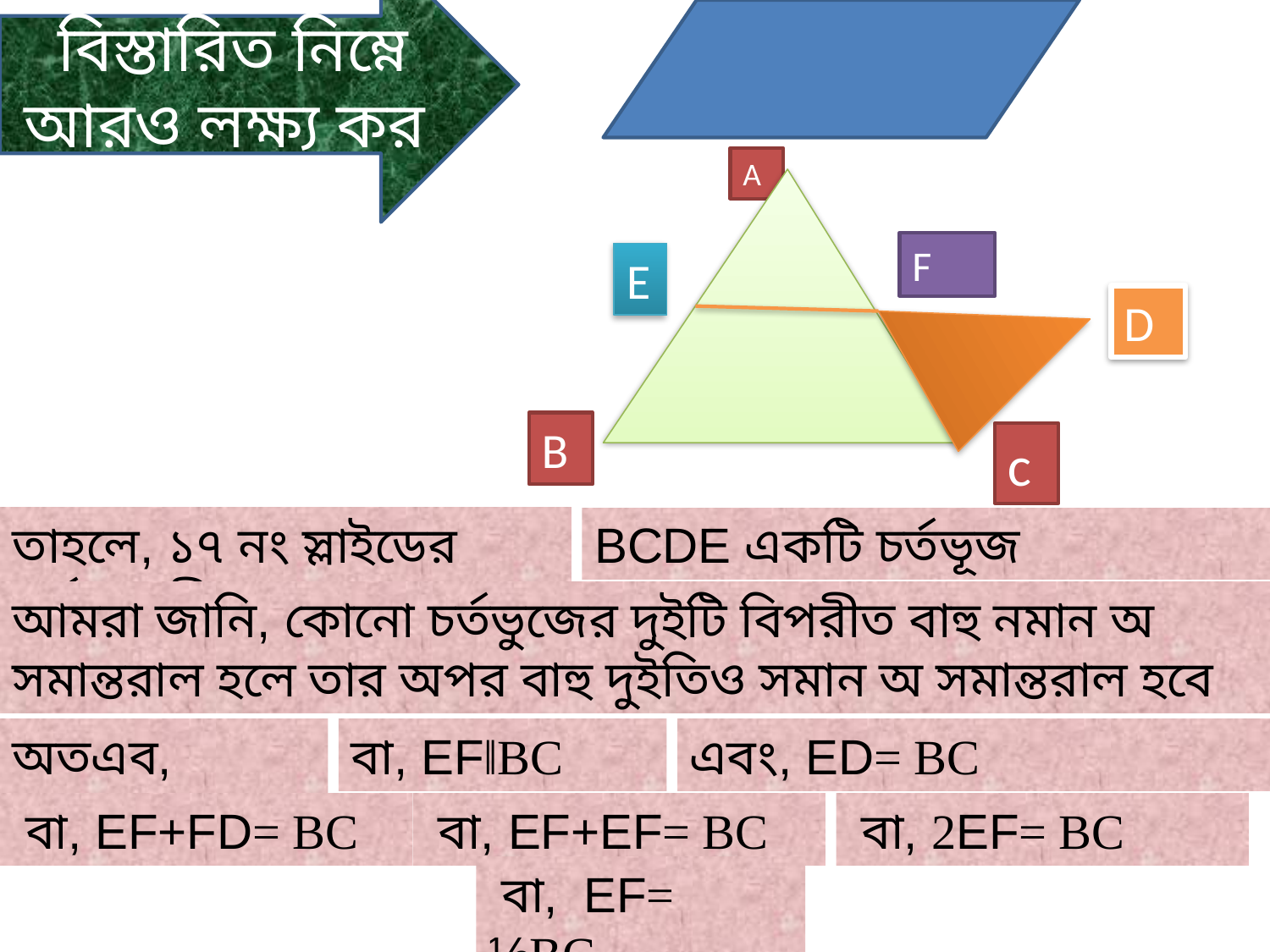

বিস্তারিত নিম্নে আরও লক্ষ্য কর
A

F
E

D
B
c
তাহলে, ১৭ নং স্লাইডের শর্তানুযায়ী,
BCDE একটি চর্তভূজ
আমরা জানি, কোনো চর্তভুজের দুইটি বিপরীত বাহু নমান অ সমান্তরাল হলে তার অপর বাহু দুইতিও সমান অ সমান্তরাল হবে
অতএব, ED‖BC
বা, EF‖BC
এবং, ED= BC
 বা, EF+FD= BC
 বা, EF+EF= BC
 বা, 2EF= BC
 বা,  EF= ½BC